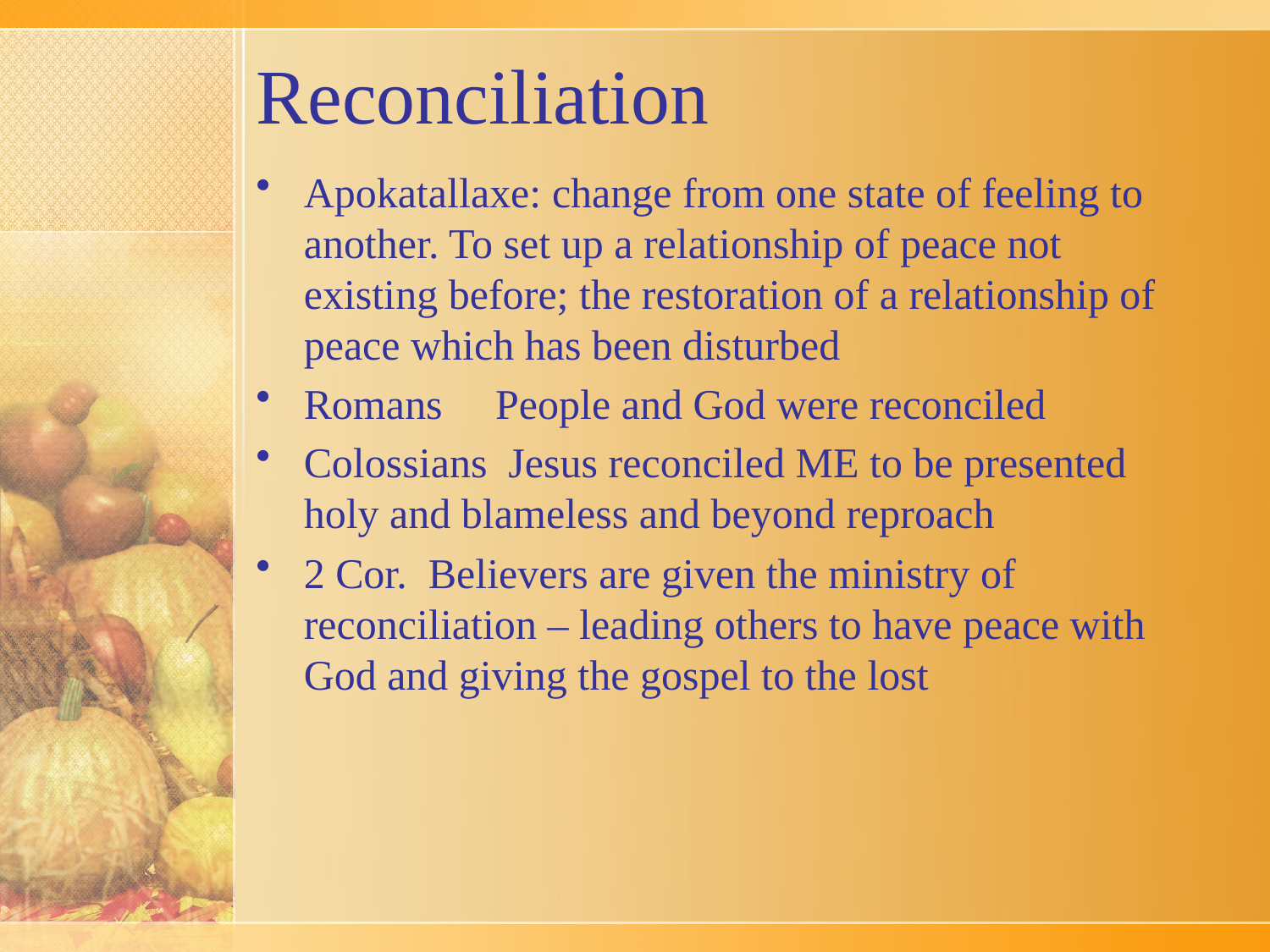

# Reconciliation
Apokatallaxe: change from one state of feeling to another. To set up a relationship of peace not existing before; the restoration of a relationship of peace which has been disturbed
Romans     People and God were reconciled
Colossians  Jesus reconciled ME to be presented holy and blameless and beyond reproach
2 Cor.  Believers are given the ministry of reconciliation – leading others to have peace with God and giving the gospel to the lost